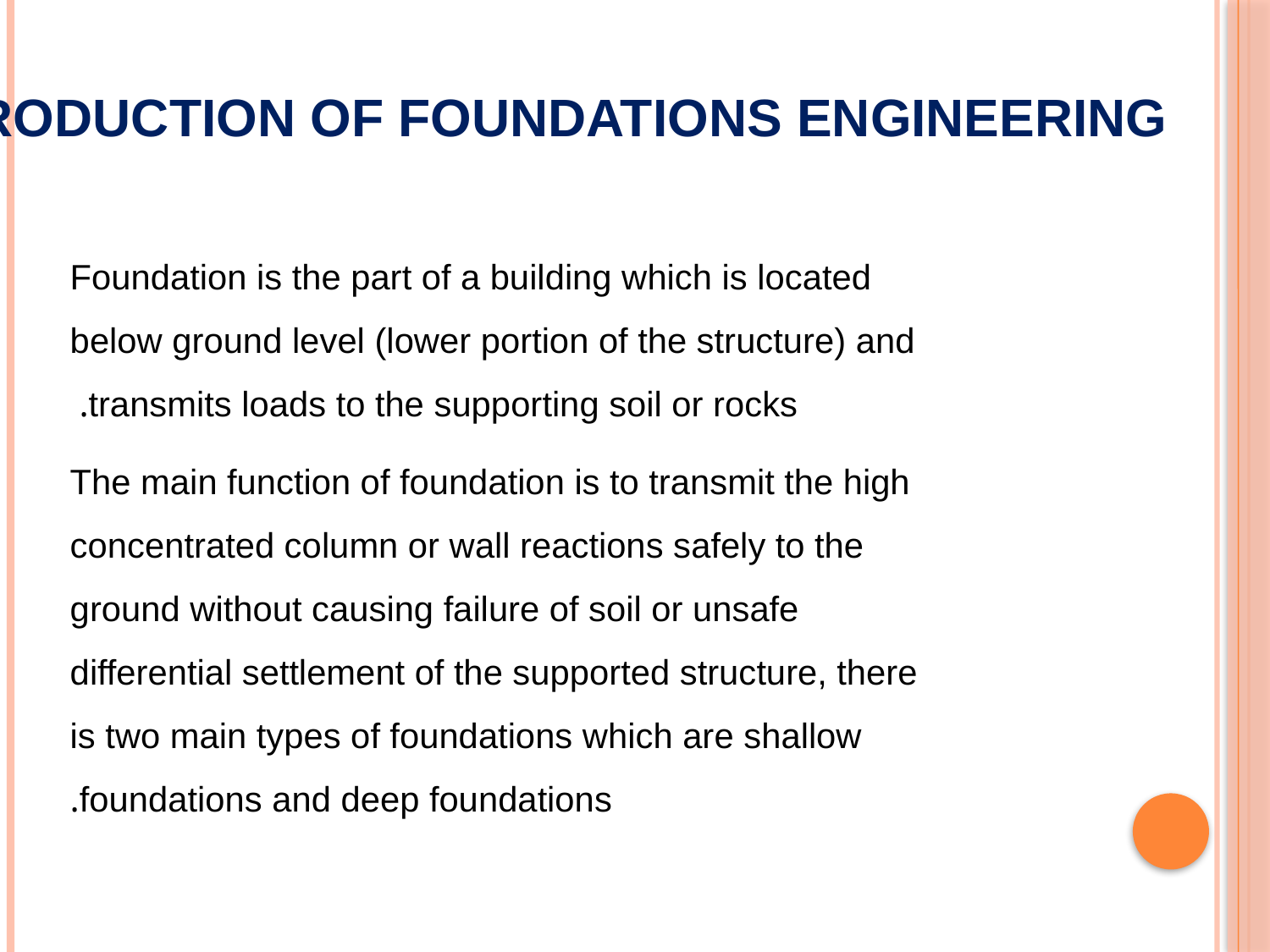

Introduction of Foundations Engineering
Foundation is the part of a building which is located below ground level (lower portion of the structure) and transmits loads to the supporting soil or rocks.
The main function of foundation is to transmit the high concentrated column or wall reactions safely to the ground without causing failure of soil or unsafe differential settlement of the supported structure, there is two main types of foundations which are shallow foundations and deep foundations.